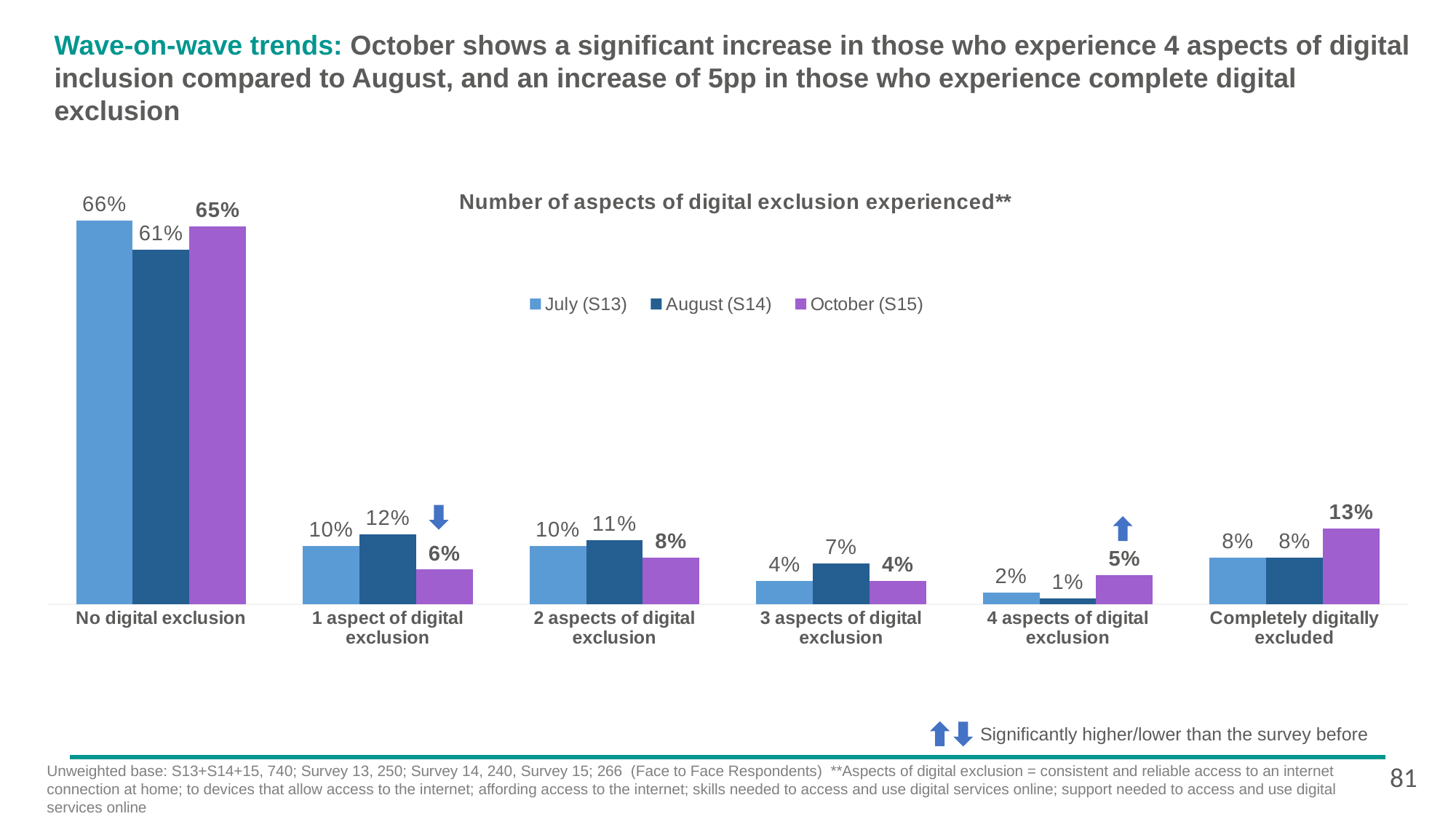

Wave-on-wave trends: October shows a significant increase in those who experience 4 aspects of digital inclusion compared to August, and an increase of 5pp in those who experience complete digital exclusion

[unsupported chart]

Significantly higher/lower than the survey before

81
Unweighted base: S13+S14+15, 740; Survey 13, 250; Survey 14, 240, Survey 15; 266  (Face to Face Respondents)  **Aspects of digital exclusion = consistent and reliable access to an internet connection at home; to devices that allow access to the internet; affording access to the internet; skills needed to access and use digital services online; support needed to access and use digital services online